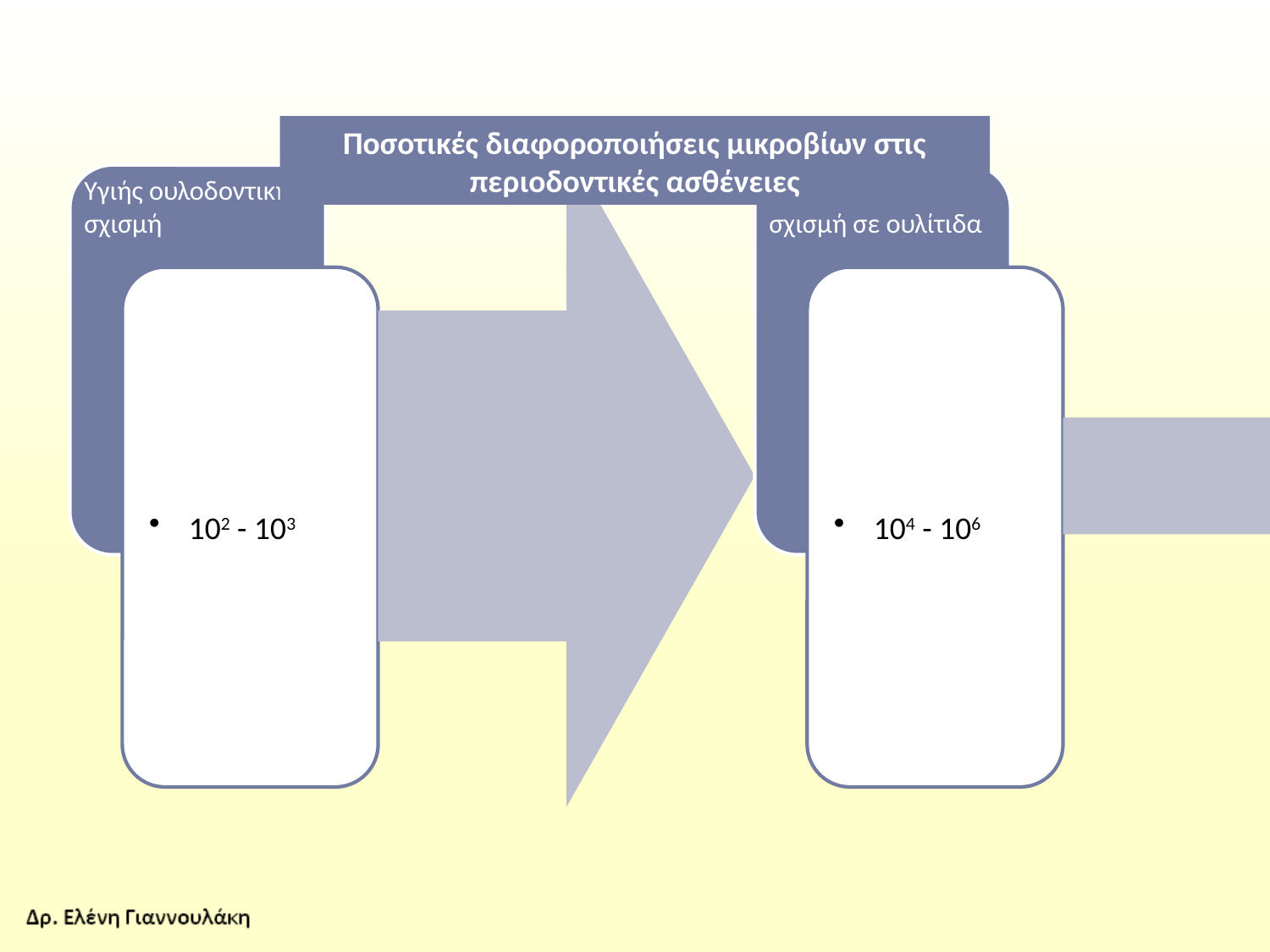

Ποσοτικές διαφοροποιήσεις μικροβίων στις περιοδοντικές ασθένειες
Υγιής ουλοδοντική σχισμή
102 - 103
Ουλοδοντική σχισμή σε ουλίτιδα
104 - 106